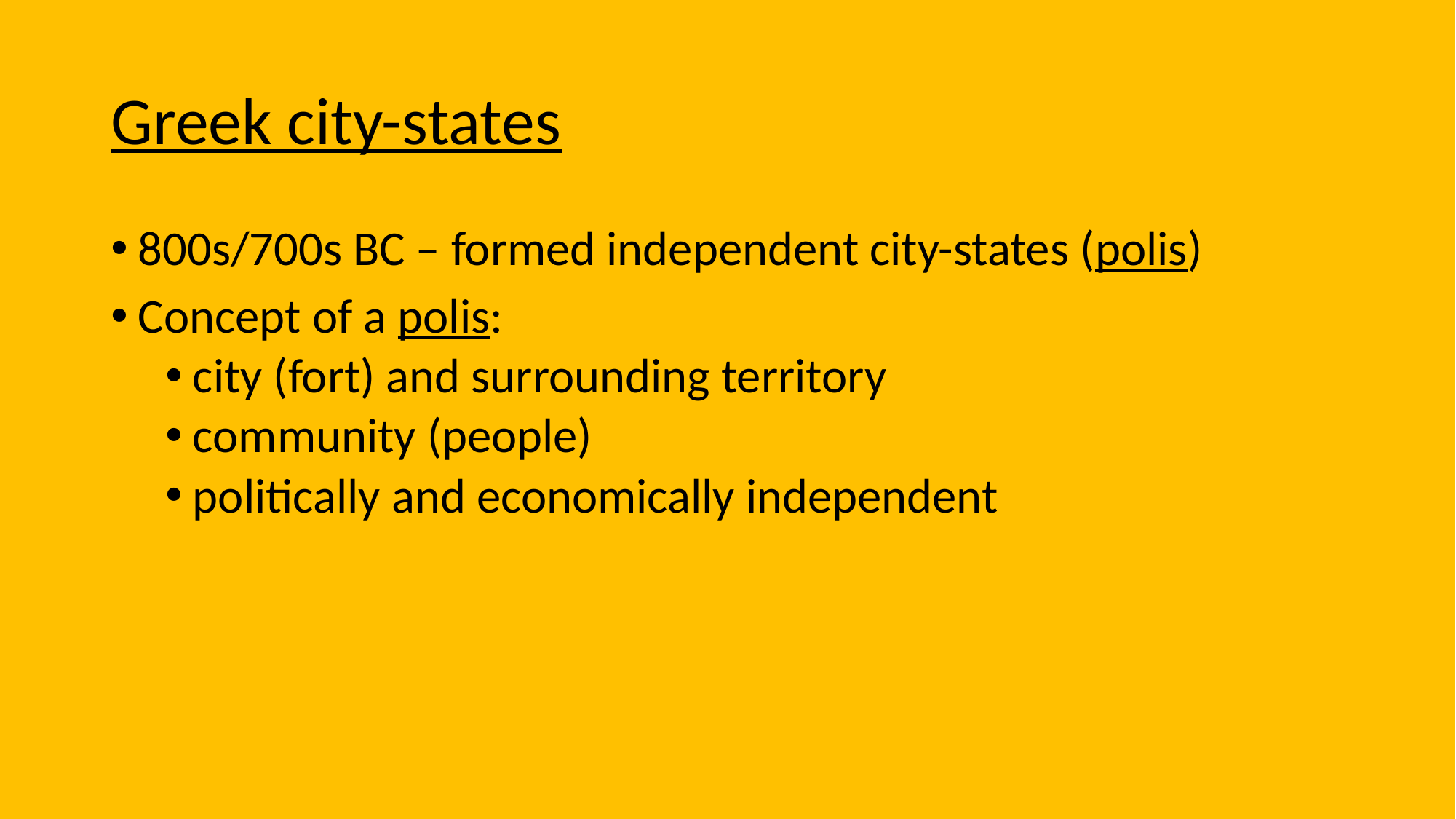

# Greek city-states
800s/700s BC – formed independent city-states (polis)
Concept of a polis:
city (fort) and surrounding territory
community (people)
politically and economically independent